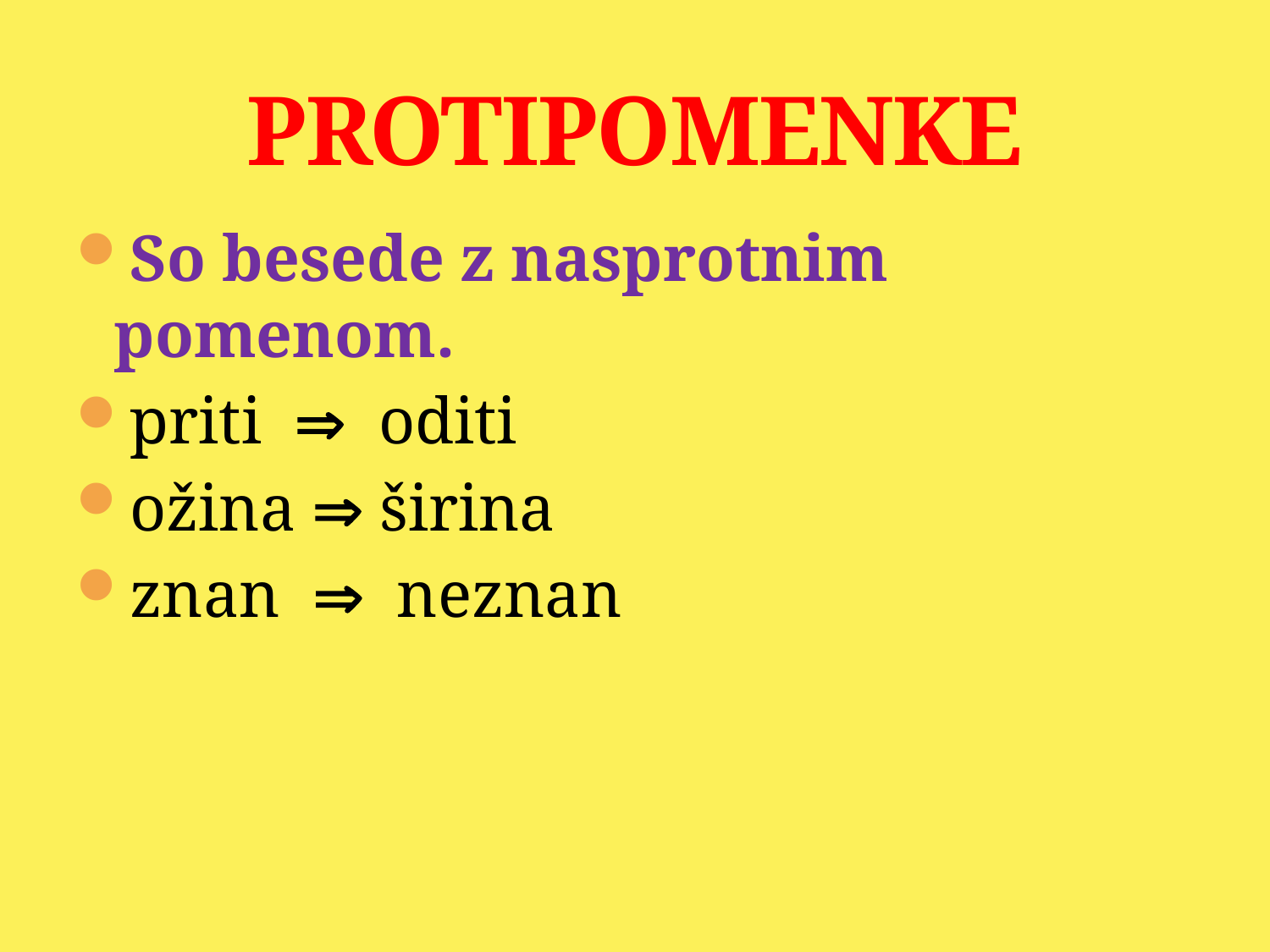

# PROTIPOMENKE
So besede z nasprotnim pomenom.
priti  ⇒  oditi
ožina ⇒ širina
znan  ⇒  neznan